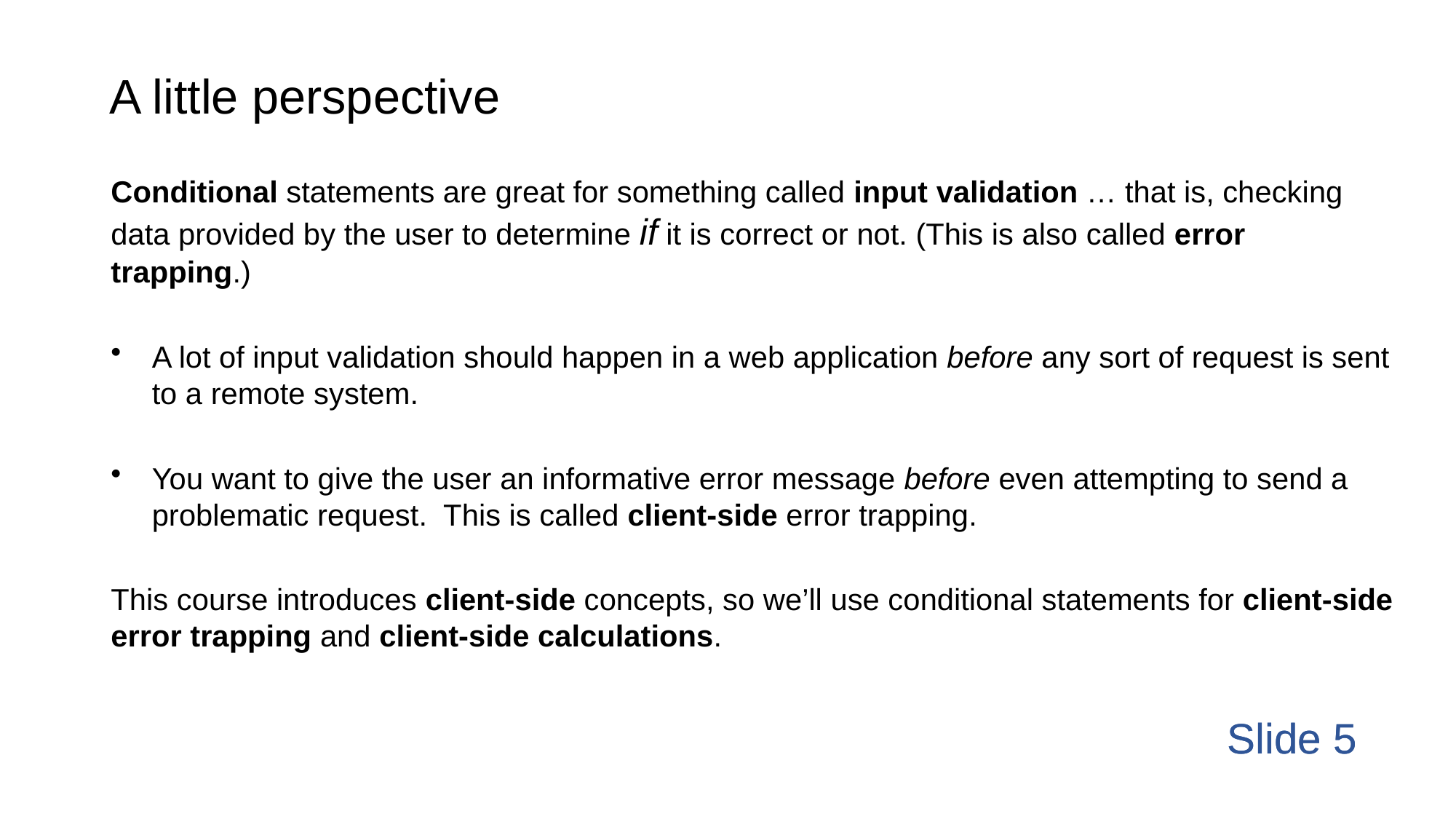

# A little perspective
Conditional statements are great for something called input validation … that is, checking data provided by the user to determine if it is correct or not. (This is also called error trapping.)

A lot of input validation should happen in a web application before any sort of request is sent to a remote system.

You want to give the user an informative error message before even attempting to send a problematic request.  This is called client-side error trapping.

This course introduces client-side concepts, so we’ll use conditional statements for client-side error trapping and client-side calculations.

Slide 5